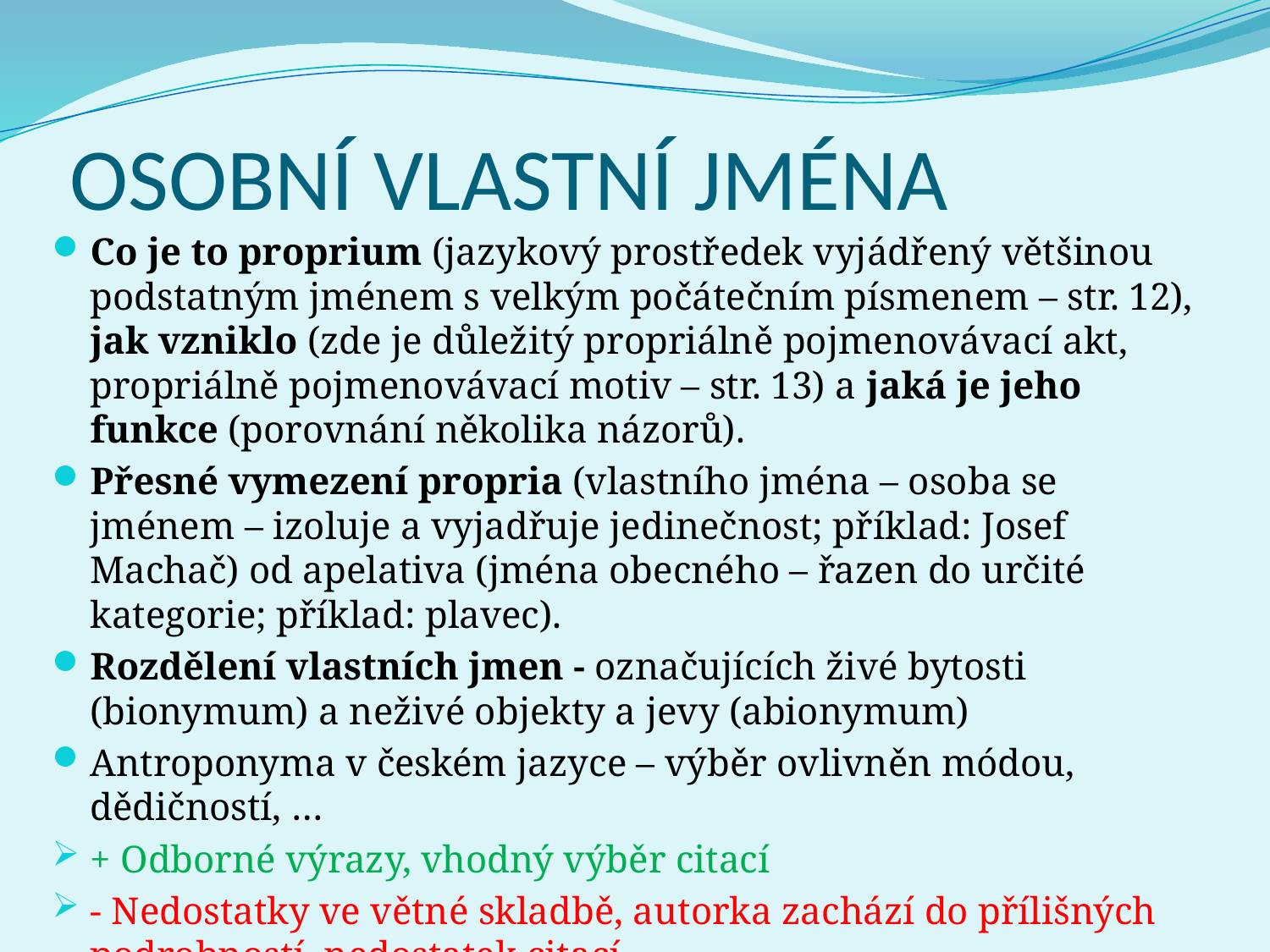

# OSOBNÍ VLASTNÍ JMÉNA
Co je to proprium (jazykový prostředek vyjádřený většinou podstatným jménem s velkým počátečním písmenem – str. 12), jak vzniklo (zde je důležitý propriálně pojmenovávací akt, propriálně pojmenovávací motiv – str. 13) a jaká je jeho funkce (porovnání několika názorů).
Přesné vymezení propria (vlastního jména – osoba se jménem – izoluje a vyjadřuje jedinečnost; příklad: Josef Machač) od apelativa (jména obecného – řazen do určité kategorie; příklad: plavec).
Rozdělení vlastních jmen - označujících živé bytosti (bionymum) a neživé objekty a jevy (abionymum)
Antroponyma v českém jazyce – výběr ovlivněn módou, dědičností, …
+ Odborné výrazy, vhodný výběr citací
- Nedostatky ve větné skladbě, autorka zachází do přílišných podrobností, nedostatek citací